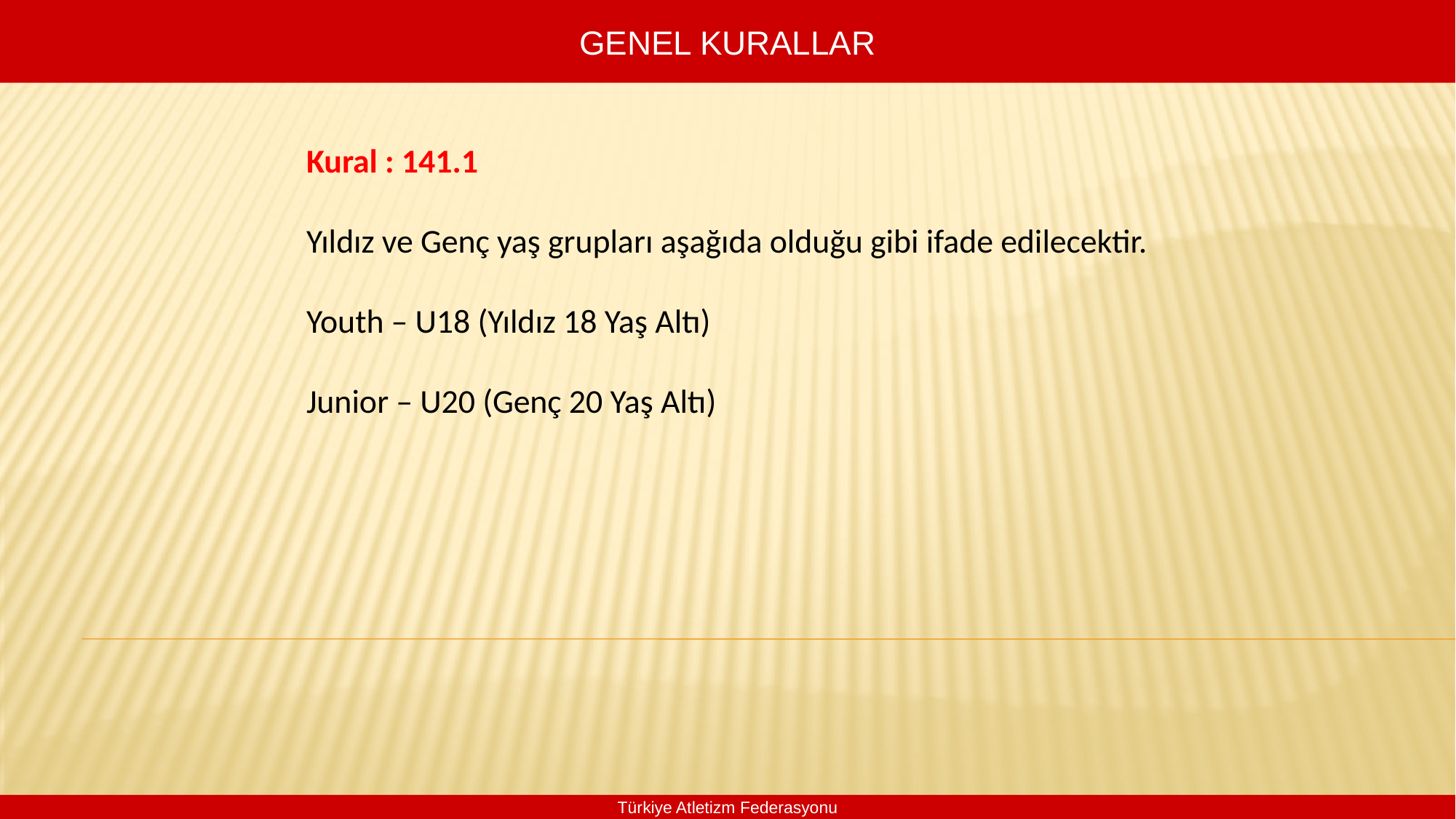

GENEL KURALLAR

        Kural : 141.1

        Yıldız ve Genç yaş grupları aşağıda olduğu gibi ifade edilecektir.

        Youth – U18 (Yıldız 18 Yaş Altı)

        Junior – U20 (Genç 20 Yaş Altı)
Türkiye Atletizm Federasyonu